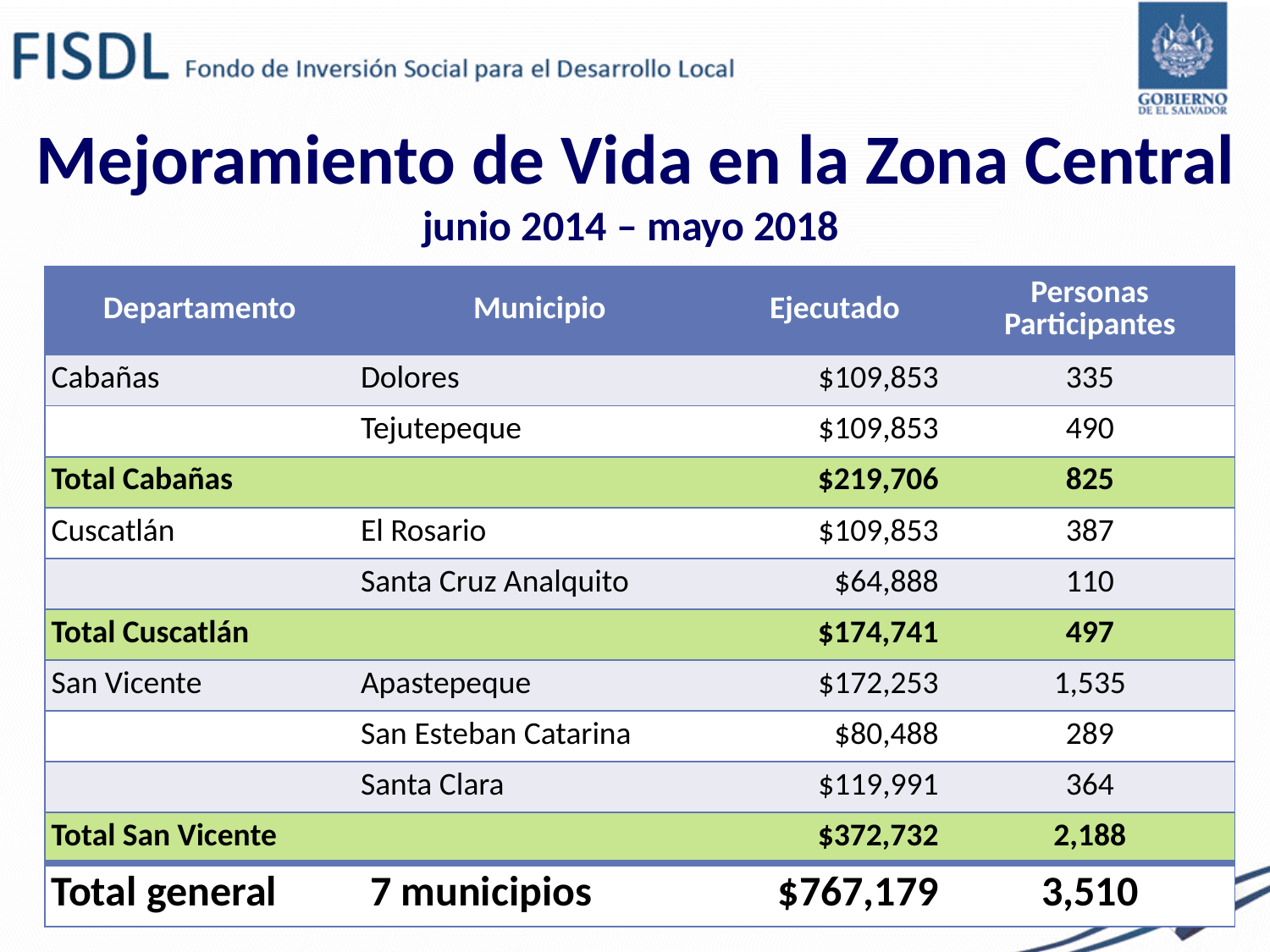

Mejoramiento de Vida en la Zona Central
junio 2014 – mayo 2018
| Departamento | Municipio | Ejecutado | Personas Participantes |
| --- | --- | --- | --- |
| Cabañas | Dolores | $109,853 | 335 |
|  | Tejutepeque | $109,853 | 490 |
| Total Cabañas |  | $219,706 | 825 |
| Cuscatlán | El Rosario | $109,853 | 387 |
|  | Santa Cruz Analquito | $64,888 | 110 |
| Total Cuscatlán |  | $174,741 | 497 |
| San Vicente | Apastepeque | $172,253 | 1,535 |
|  | San Esteban Catarina | $80,488 | 289 |
|  | Santa Clara | $119,991 | 364 |
| Total San Vicente |  | $372,732 | 2,188 |
| Total general | 7 municipios | $767,179 | 3,510 |